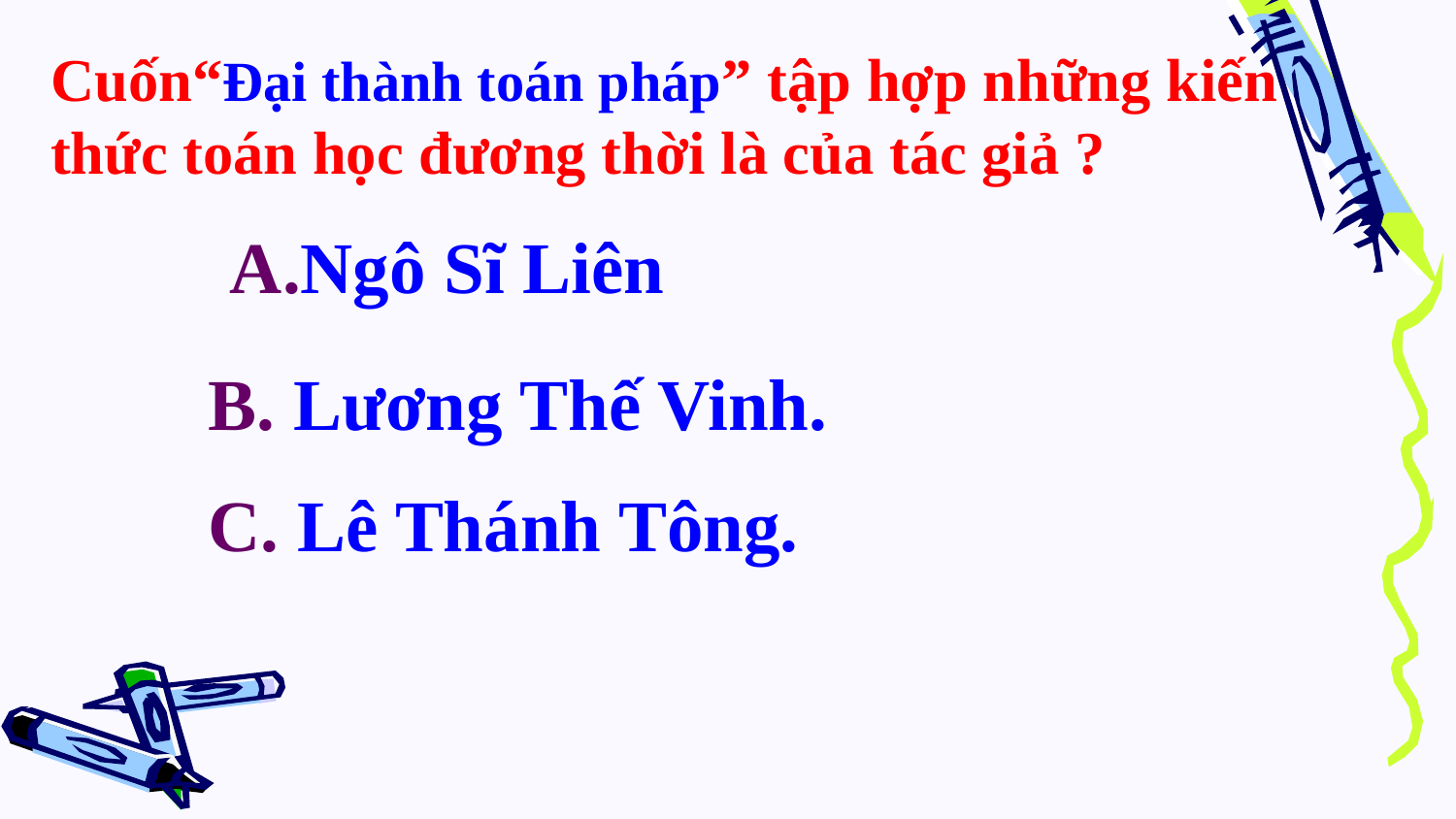

Cuốn“Đại thành toán pháp” tập hợp những kiến thức toán học đương thời là của tác giả ?
A.Ngô Sĩ Liên
B. Lương Thế Vinh.
C. Lê Thánh Tông.